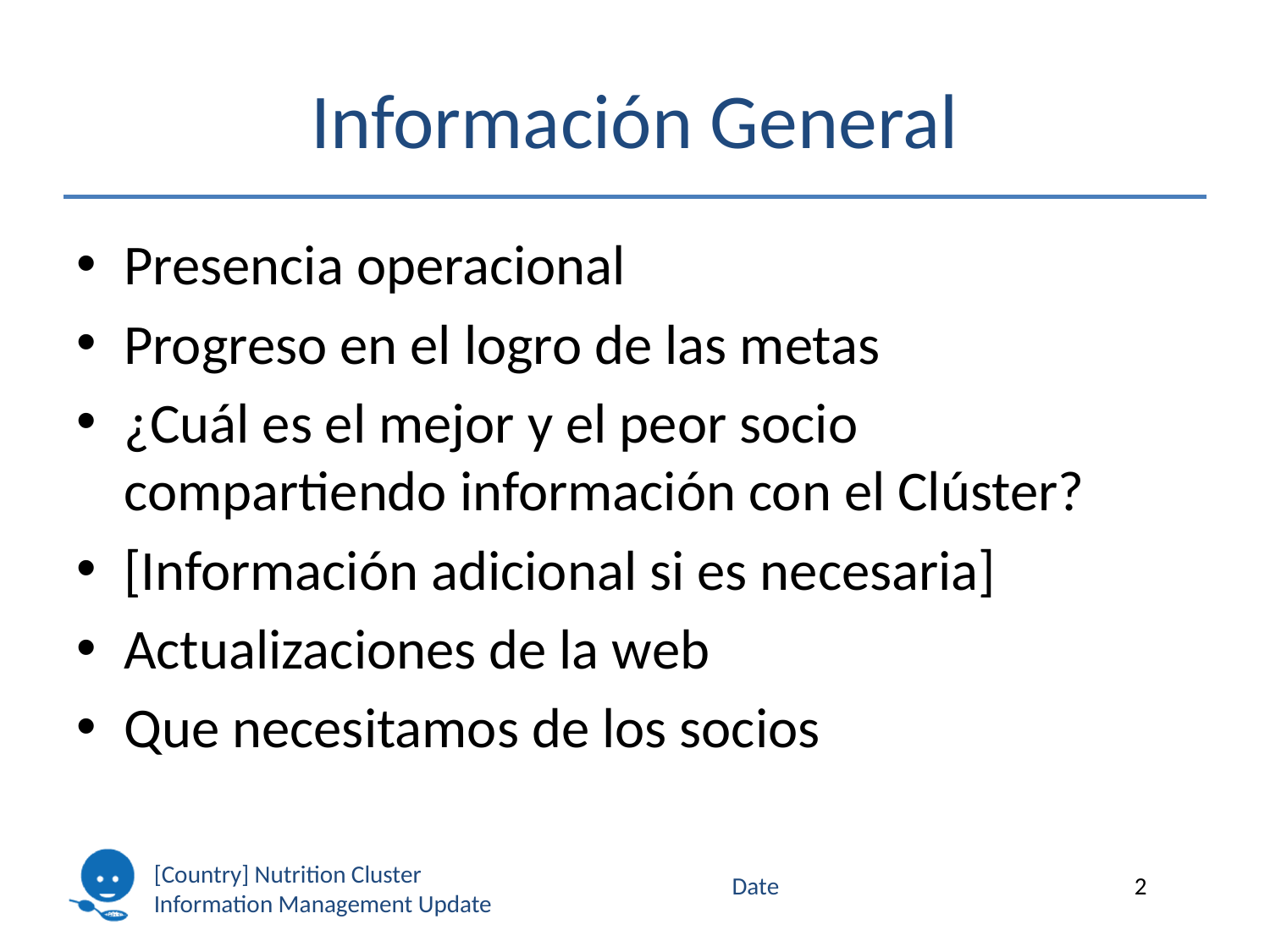

# Información General
Presencia operacional
Progreso en el logro de las metas
¿Cuál es el mejor y el peor socio compartiendo información con el Clúster?
[Información adicional si es necesaria]
Actualizaciones de la web
Que necesitamos de los socios